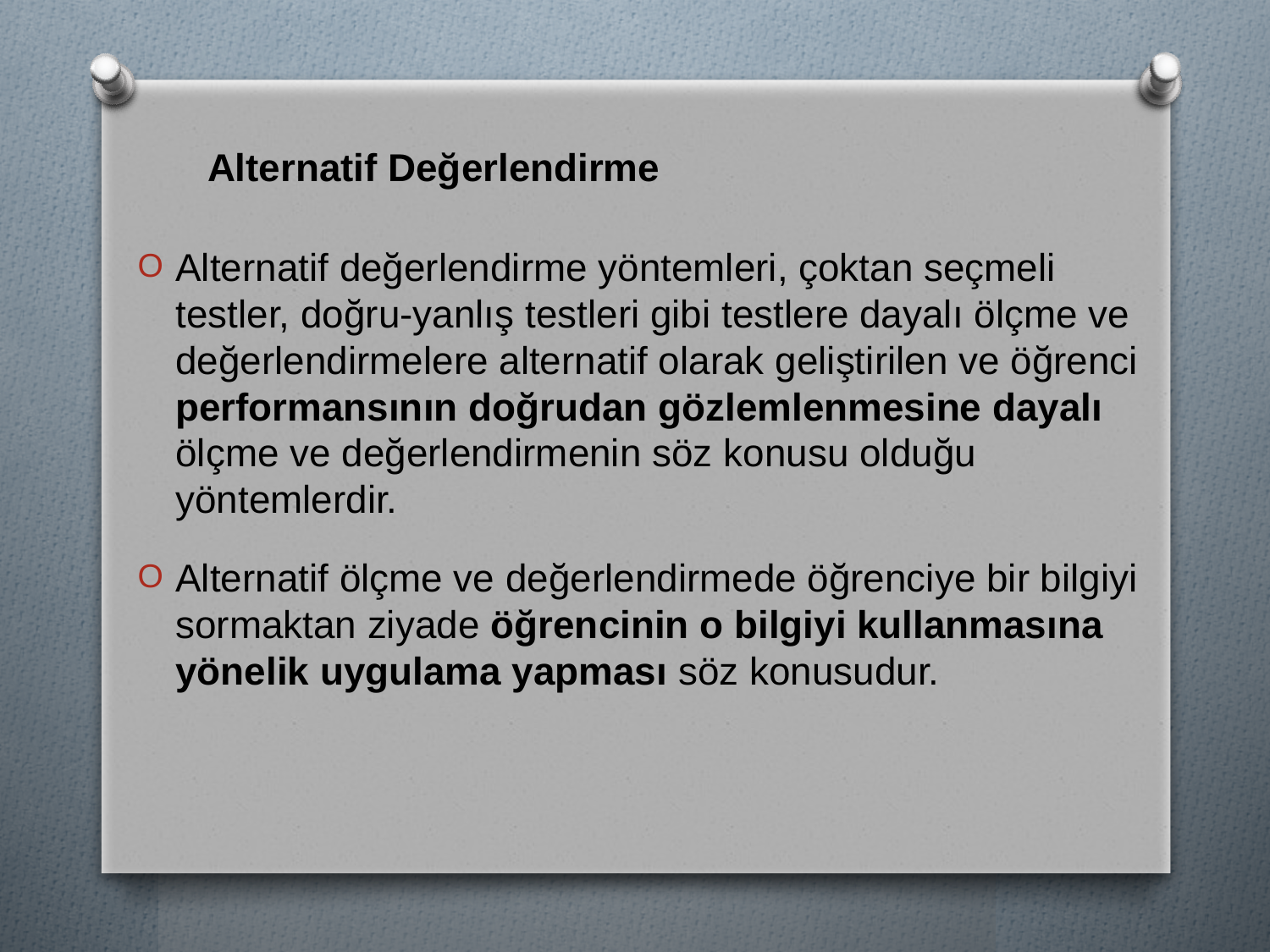

Alternatif Değerlendirme
Alternatif değerlendirme yöntemleri, çoktan seçmeli testler, doğru-yanlış testleri gibi testlere dayalı ölçme ve değerlendirmelere alternatif olarak geliştirilen ve öğrenci performansının doğrudan gözlemlenmesine dayalı ölçme ve değerlendirmenin söz konusu olduğu yöntemlerdir.
Alternatif ölçme ve değerlendirmede öğrenciye bir bilgiyi sormaktan ziyade öğrencinin o bilgiyi kullanmasına yönelik uygulama yapması söz konusudur.